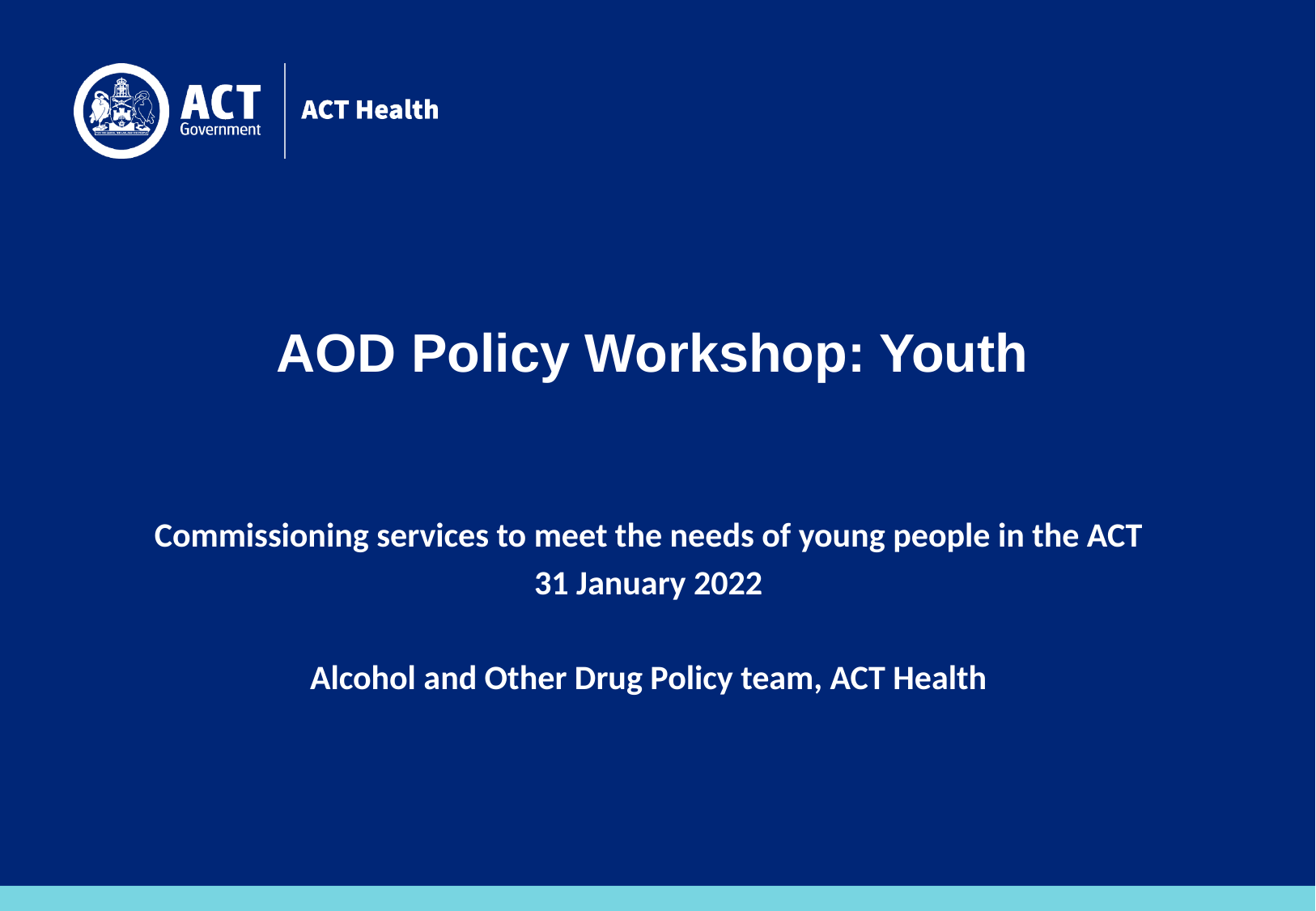

# AOD Policy Workshop: Youth
Commissioning services to meet the needs of young people in the ACT
31 January 2022

Alcohol and Other Drug Policy team, ACT Health